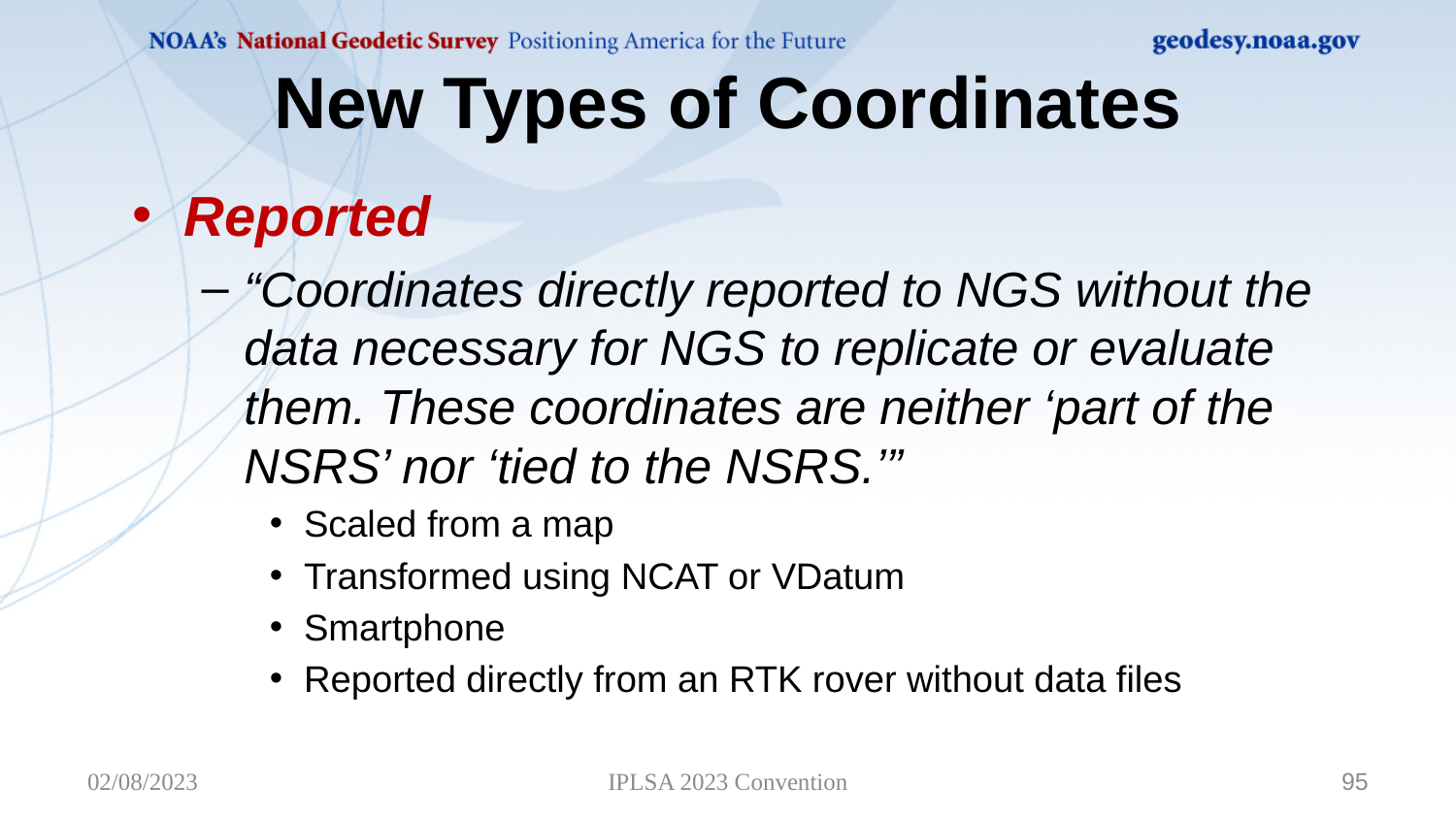

# New Types of Coordinates
Reported
“Coordinates directly reported to NGS without the data necessary for NGS to replicate or evaluate them. These coordinates are neither ‘part of the NSRS’ nor ‘tied to the NSRS.’”
Scaled from a map
Transformed using NCAT or VDatum
Smartphone
Reported directly from an RTK rover without data files

02/08/2023
IPLSA 2023 Convention
95